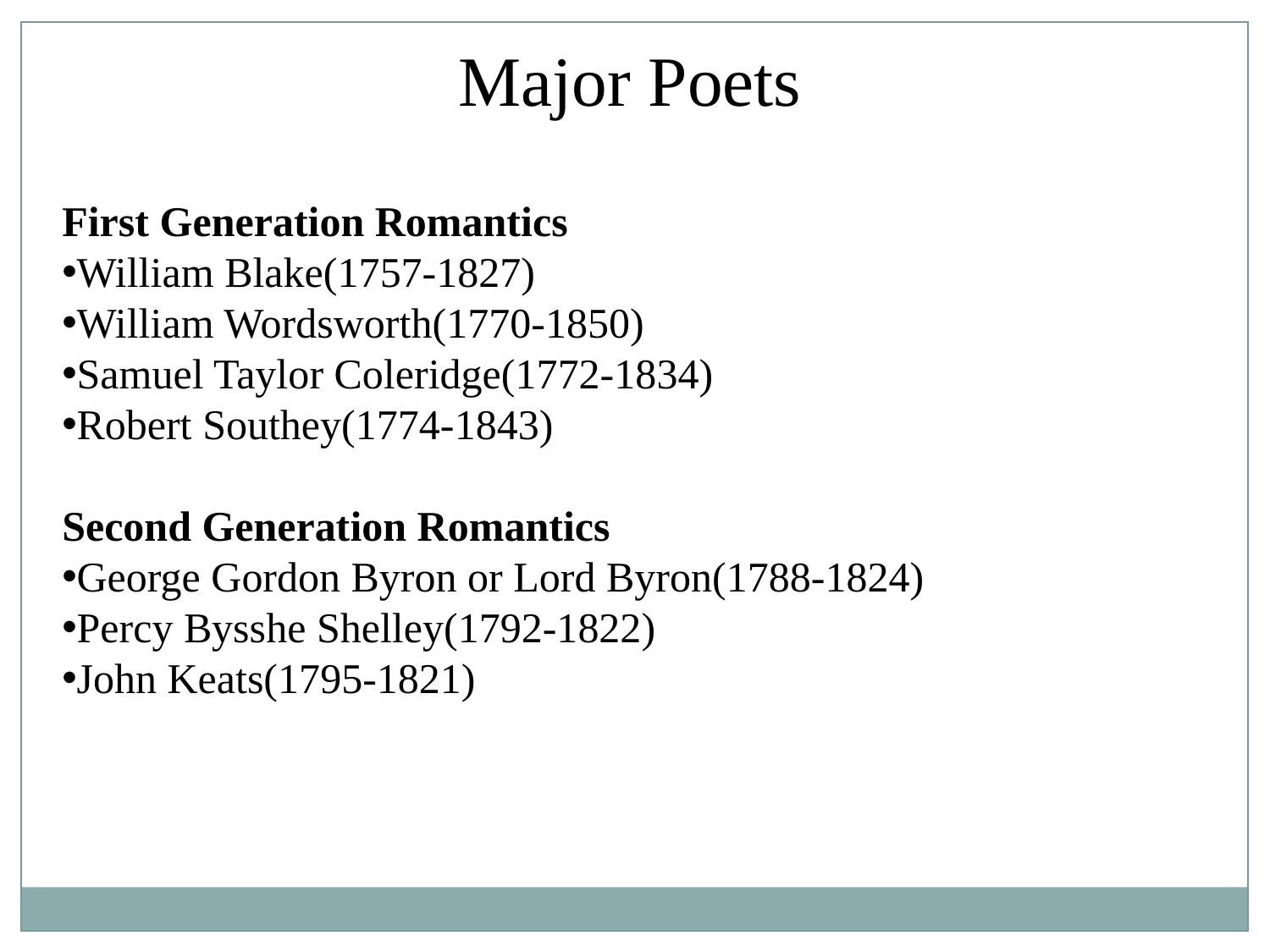

Major Poets
First Generation Romantics
William Blake(1757-1827)
William Wordsworth(1770-1850)
Samuel Taylor Coleridge(1772-1834)
Robert Southey(1774-1843)

Second Generation Romantics
George Gordon Byron or Lord Byron(1788-1824)
Percy Bysshe Shelley(1792-1822)
John Keats(1795-1821)